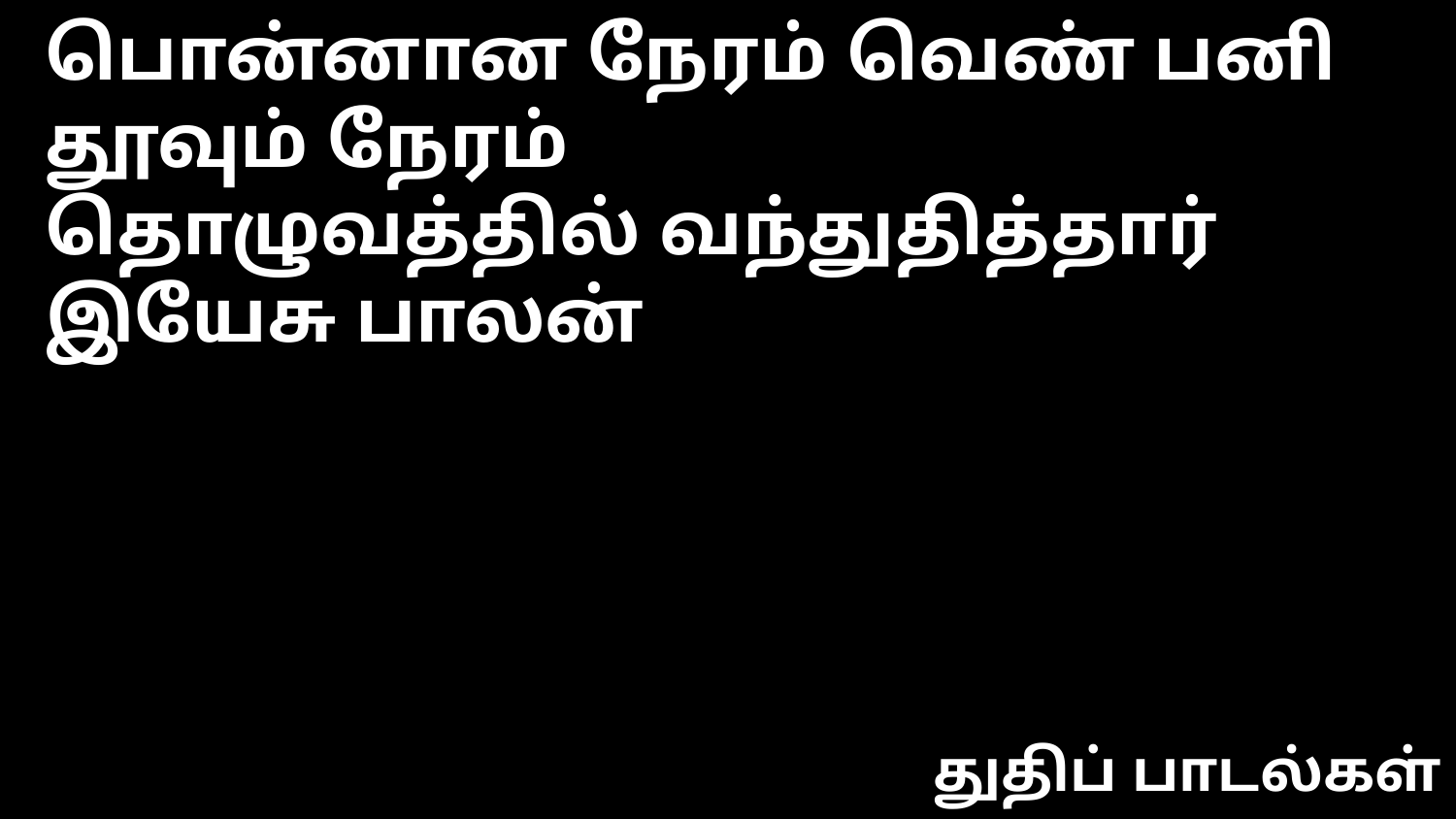

பொன்னான நேரம் வெண் பனி தூவும் நேரம்
தொழுவத்தில் வந்துதித்தார் இயேசு பாலன்

துதிப் பாடல்கள்